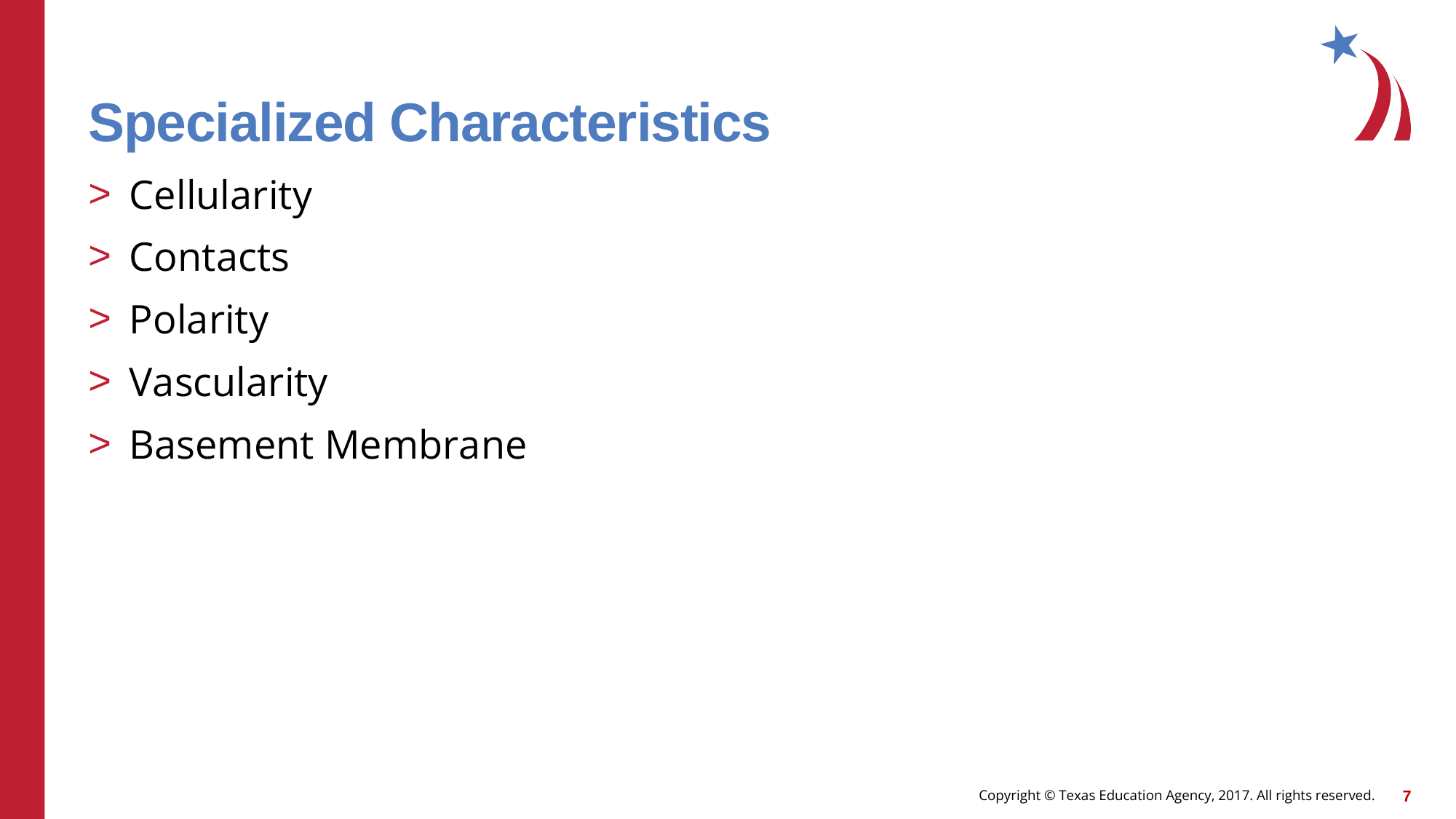

# Specialized Characteristics
Cellularity
Contacts
Polarity
Vascularity
Basement Membrane